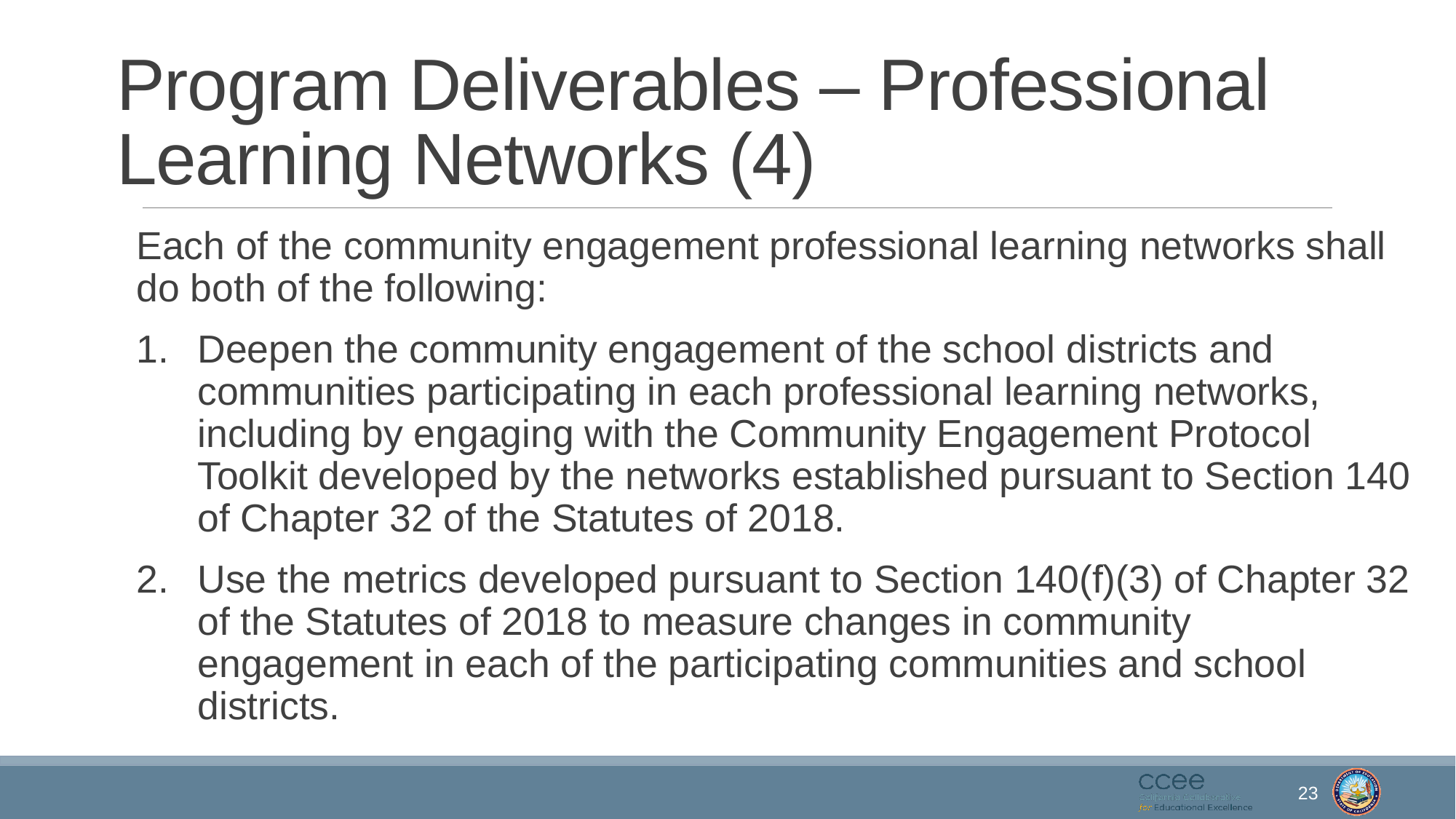

# Program Deliverables – Professional Learning Networks (4)
Each of the community engagement professional learning networks shall do both of the following:
Deepen the community engagement of the school districts and communities participating in each professional learning networks, including by engaging with the Community Engagement Protocol Toolkit developed by the networks established pursuant to Section 140 of Chapter 32 of the Statutes of 2018.
Use the metrics developed pursuant to Section 140(f)(3) of Chapter 32 of the Statutes of 2018 to measure changes in community engagement in each of the participating communities and school districts.
23